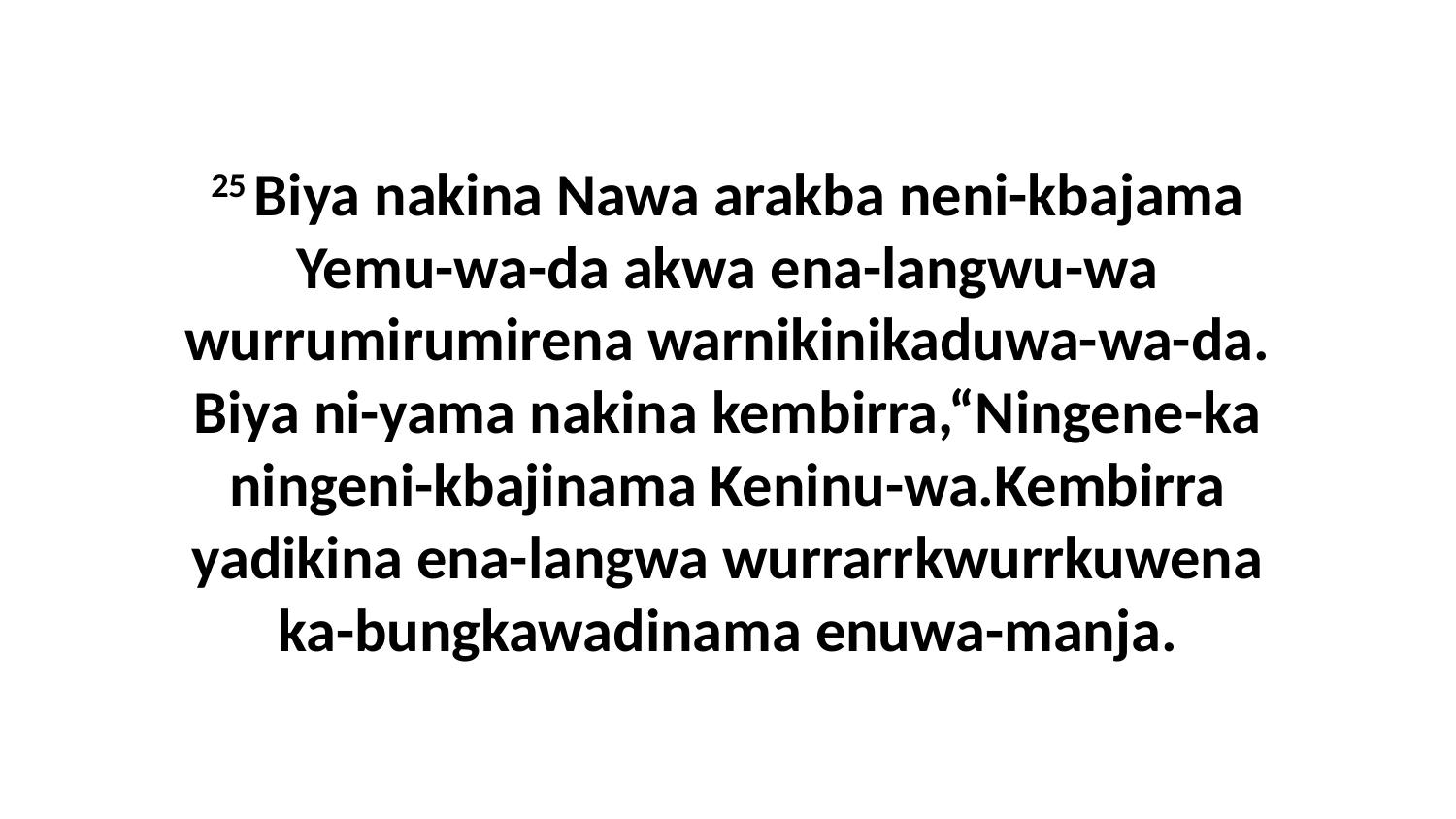

25 Biya nakina Nawa arakba neni-kbajama Yemu-wa-da akwa ena-langwu-wa wurrumirumirena warnikinikaduwa-wa-da. Biya ni-yama nakina kembirra,“Ningene-ka ningeni-kbajinama Keninu-wa.Kembirra yadikina ena-langwa wurrarrkwurrkuwena ka-bungkawadinama enuwa-manja.